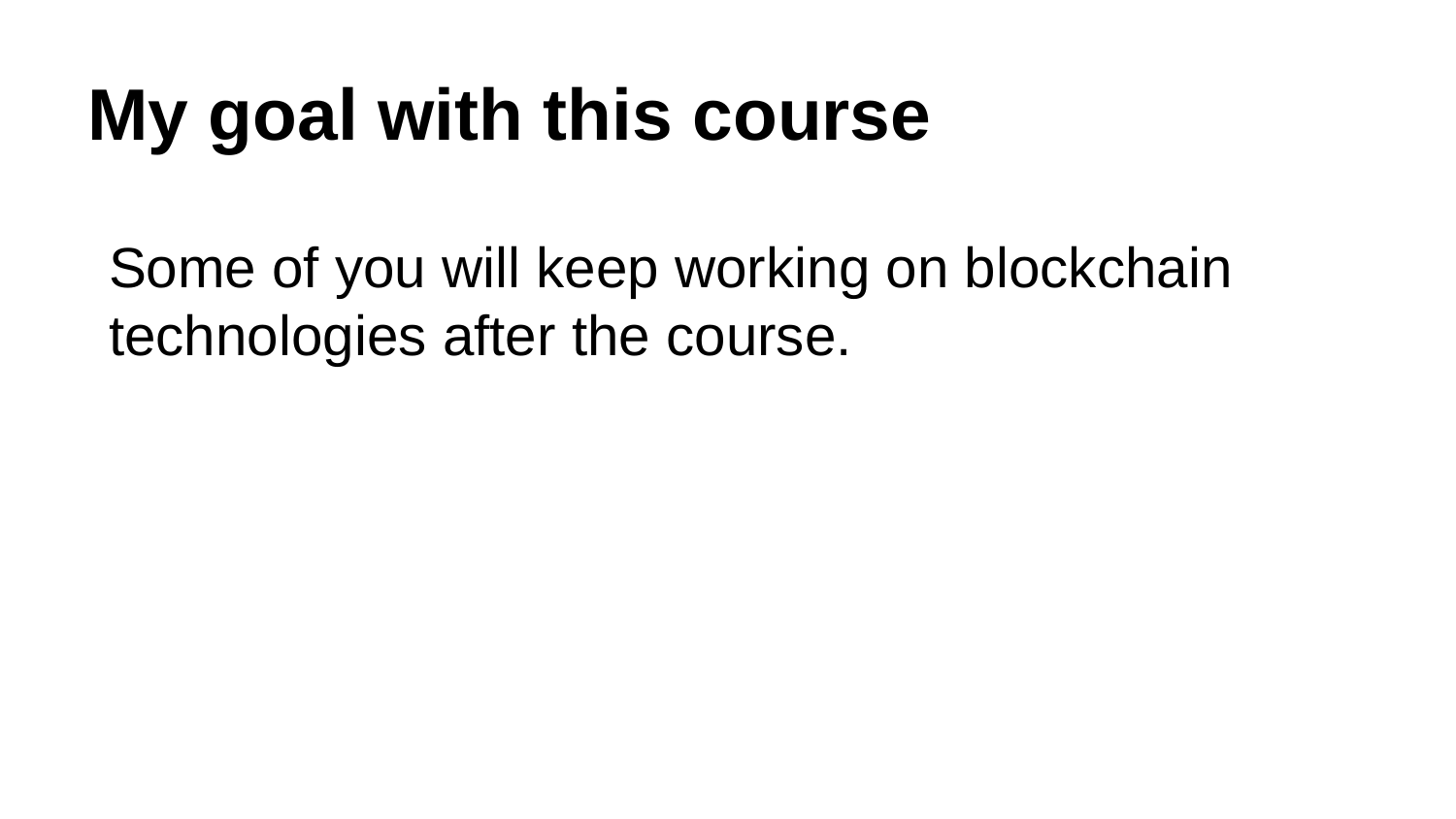

# My goal with this course
Some of you will keep working on blockchain technologies after the course.